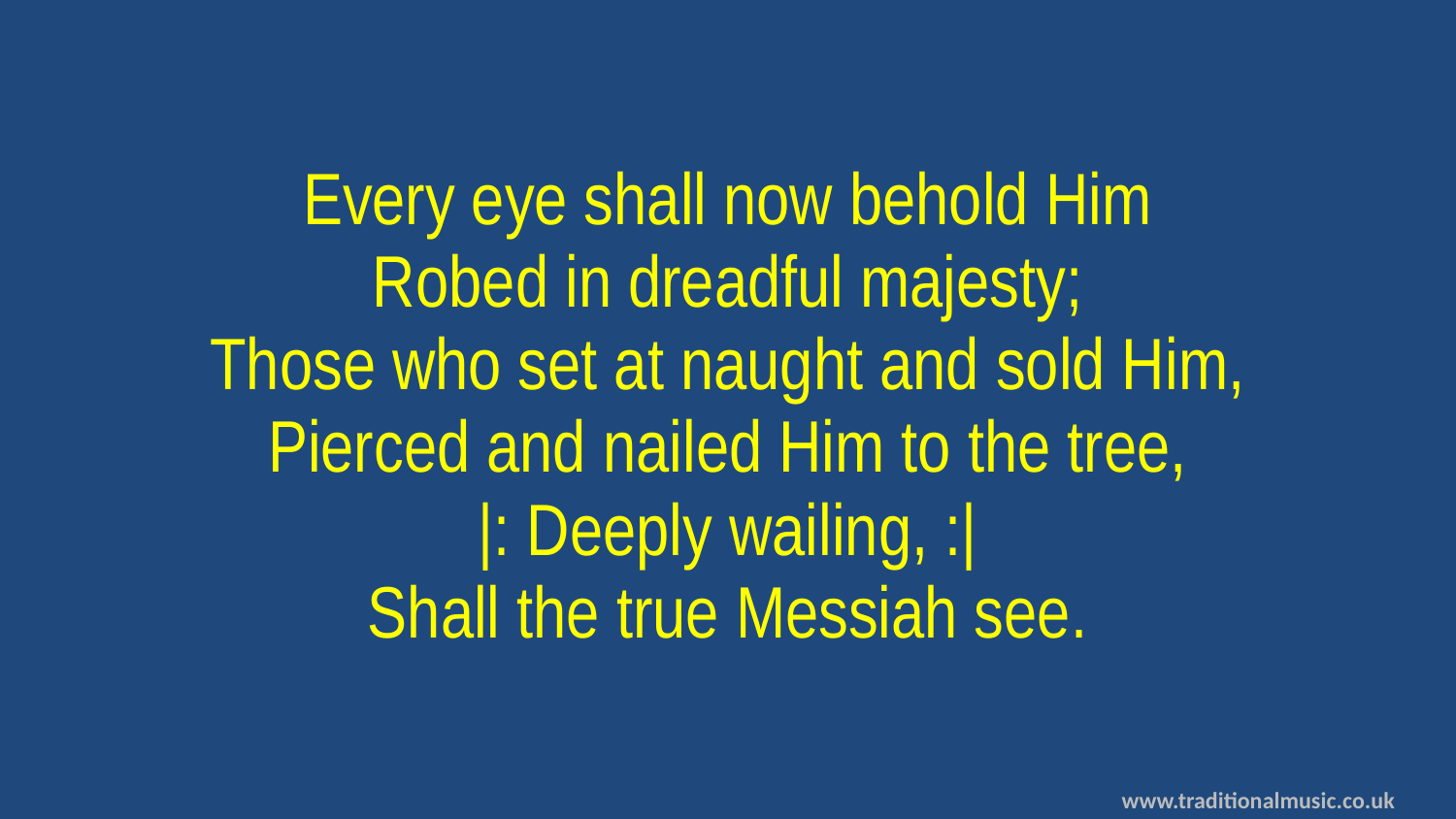

Every eye shall now behold Him
Robed in dreadful majesty;
Those who set at naught and sold Him,
Pierced and nailed Him to the tree,
|: Deeply wailing, :|
Shall the true Messiah see.